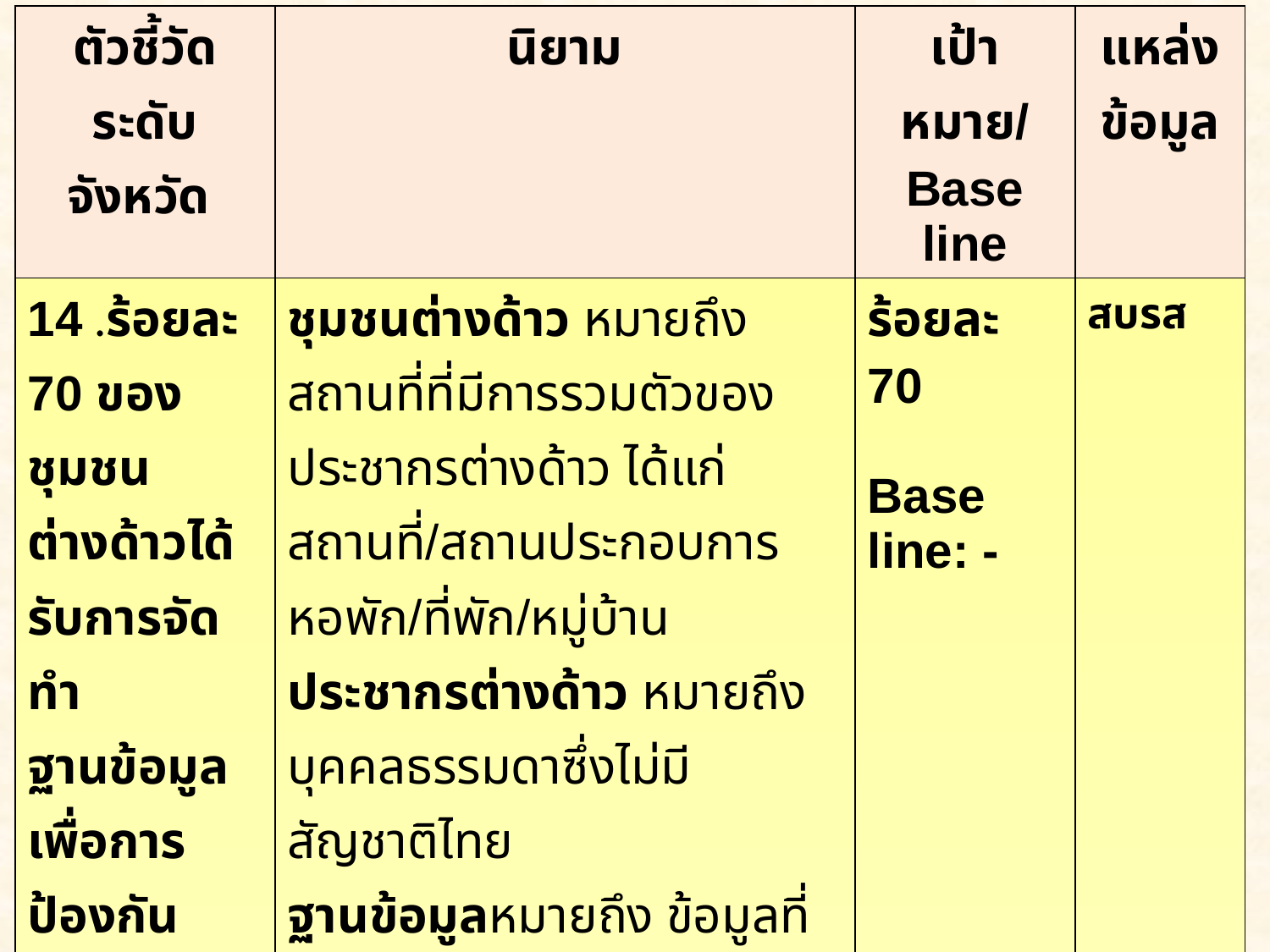

| ตัวชี้วัด ระดับจังหวัด | นิยาม | เป้าหมาย/ Base line | แหล่ง ข้อมูล |
| --- | --- | --- | --- |
| 14 .ร้อยละ 70 ของชุมชน ต่างด้าวได้รับการจัดทำ ฐานข้อมูล เพื่อการป้องกันควบคุมโรคและมีการพัฒนา อสม.ต./อสต. | ชุมชนต่างด้าว หมายถึง สถานที่ที่มีการรวมตัวของประชากรต่างด้าว ได้แก่ สถานที่/สถานประกอบการ หอพัก/ที่พัก/หมู่บ้าน ประชากรต่างด้าว หมายถึง บุคคลธรรมดาซึ่งไม่มีสัญชาติไทย ฐานข้อมูลหมายถึง ข้อมูลที่เกี่ยวข้องกับประชากรต่างด้าวในชุมชน ที่ได้จากการสำรวจหรือจัดเก็บเป็นการเฉพาะ | ร้อยละ 70 Base line: - | สบรส |